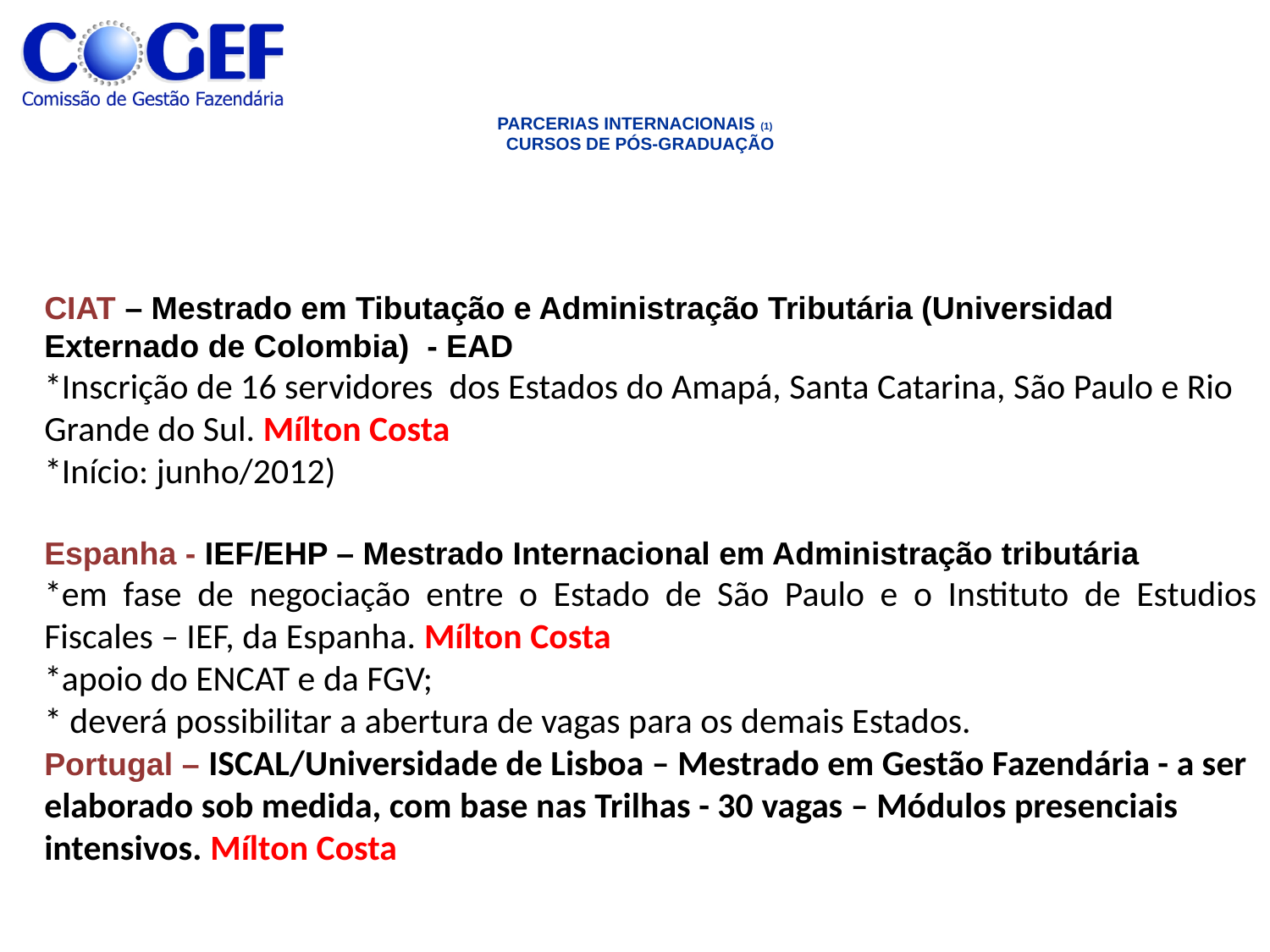

# PARCERIAS INTERNACIONAIS (1) CURSOS DE PÓS-GRADUAÇÃO

CIAT – Mestrado em Tibutação e Administração Tributária (Universidad Externado de Colombia)  - EAD
*Inscrição de 16 servidores  dos Estados do Amapá, Santa Catarina, São Paulo e Rio Grande do Sul. Mílton Costa
*Início: junho/2012)

Espanha - IEF/EHP – Mestrado Internacional em Administração tributária
*em fase de negociação entre o Estado de São Paulo e o Instituto de Estudios Fiscales – IEF, da Espanha. Mílton Costa
*apoio do ENCAT e da FGV;
* deverá possibilitar a abertura de vagas para os demais Estados.
Portugal – ISCAL/Universidade de Lisboa – Mestrado em Gestão Fazendária - a ser elaborado sob medida, com base nas Trilhas - 30 vagas – Módulos presenciais intensivos. Mílton Costa